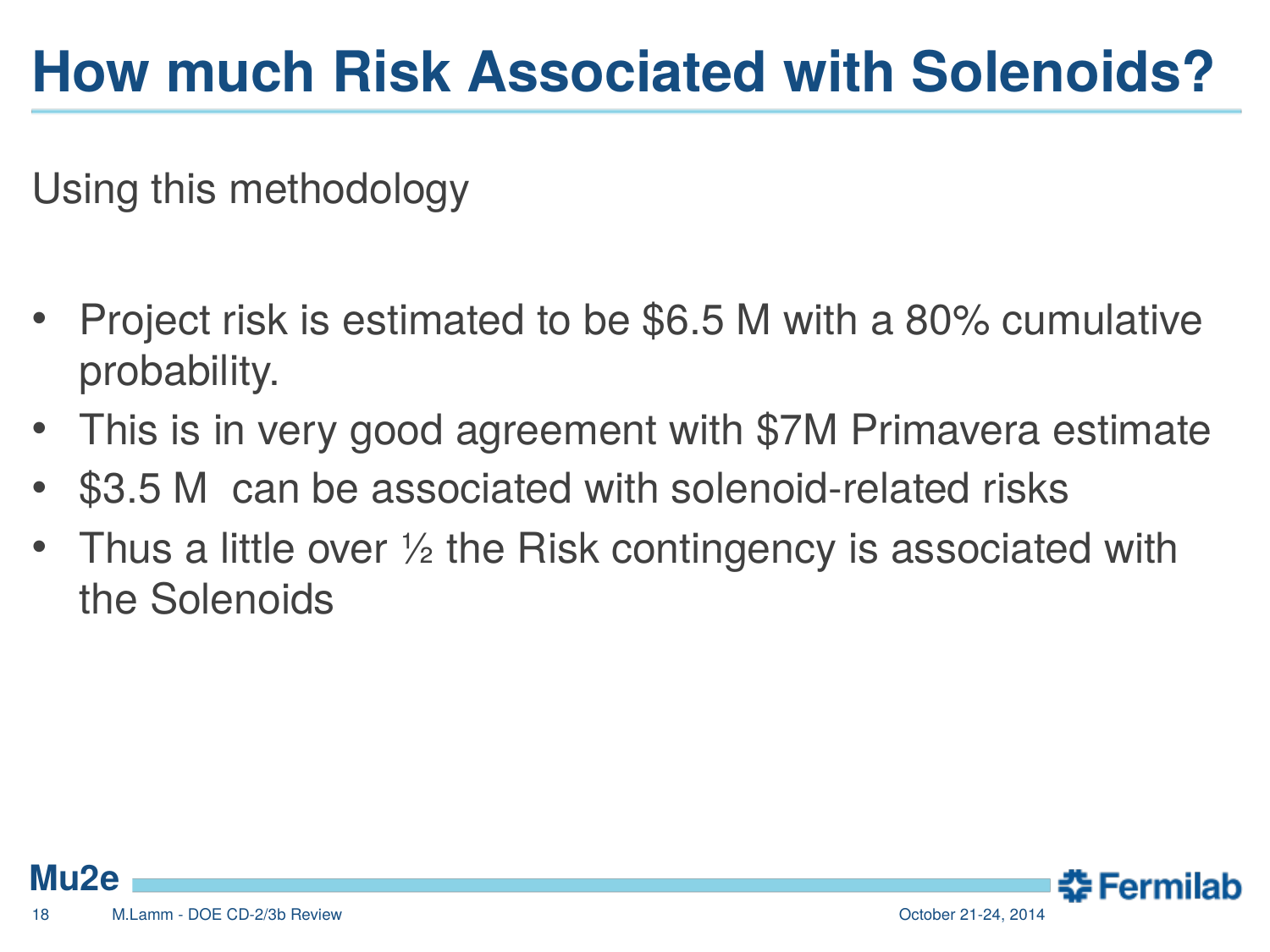

# How much Risk Associated with Solenoids?
Using this methodology

Project risk is estimated to be $6.5 M with a 80% cumulative probability.
This is in very good agreement with $7M Primavera estimate
$3.5 M  can be associated with solenoid-related risks
Thus a little over ½ the Risk contingency is associated with the Solenoids

18
M.Lamm - DOE CD-2/3b Review
October 21-24, 2014